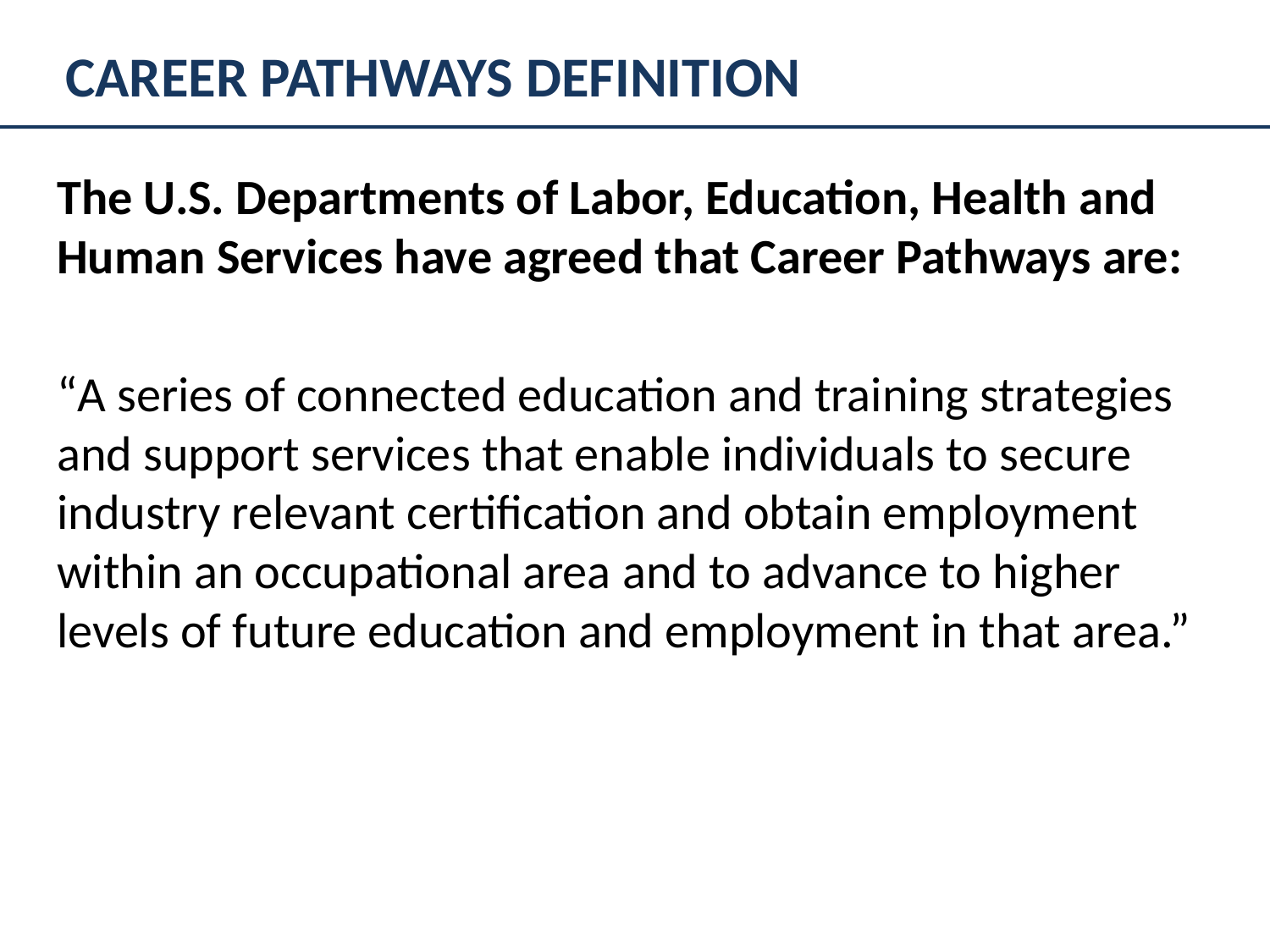

CAREER PATHWAYS DEFINITION
The U.S. Departments of Labor, Education, Health and Human Services have agreed that Career Pathways are:

“A series of connected education and training strategies and support services that enable individuals to secure industry relevant certification and obtain employment within an occupational area and to advance to higher levels of future education and employment in that area.”